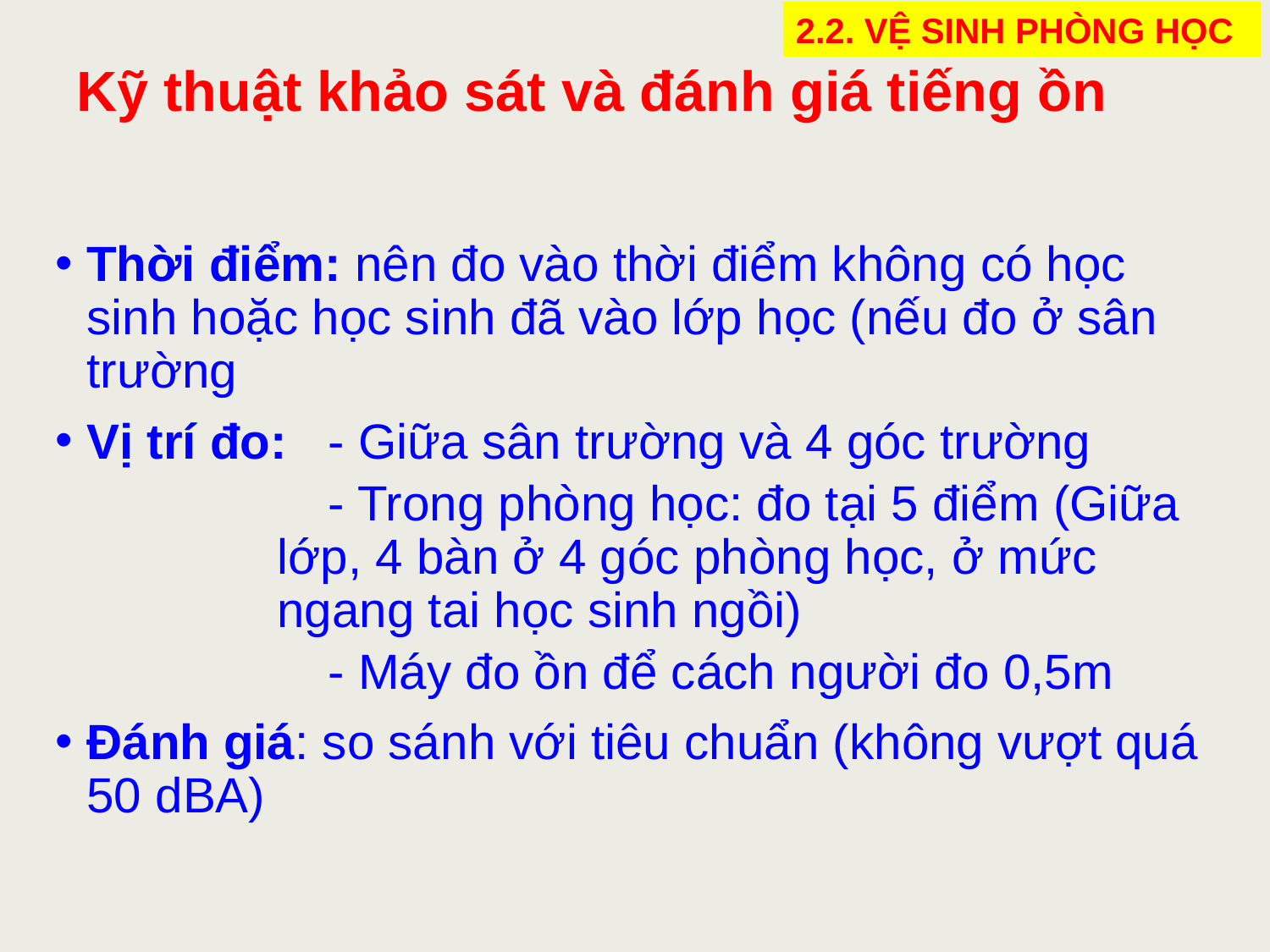

2.2. VỆ SINH PHÒNG HỌC
# Kỹ thuật khảo sát và đánh giá tiếng ồn
Thời điểm: nên đo vào thời điểm không có học sinh hoặc học sinh đã vào lớp học (nếu đo ở sân trường
Vị trí đo:   - Giữa sân trường và 4 góc trường
      - Trong phòng học: đo tại 5 điểm (Giữa lớp, 4 bàn ở 4 góc phòng học, ở mức ngang tai học sinh ngồi)
      - Máy đo ồn để cách người đo 0,5m
Đánh giá: so sánh với tiêu chuẩn (không vượt quá 50 dBA)